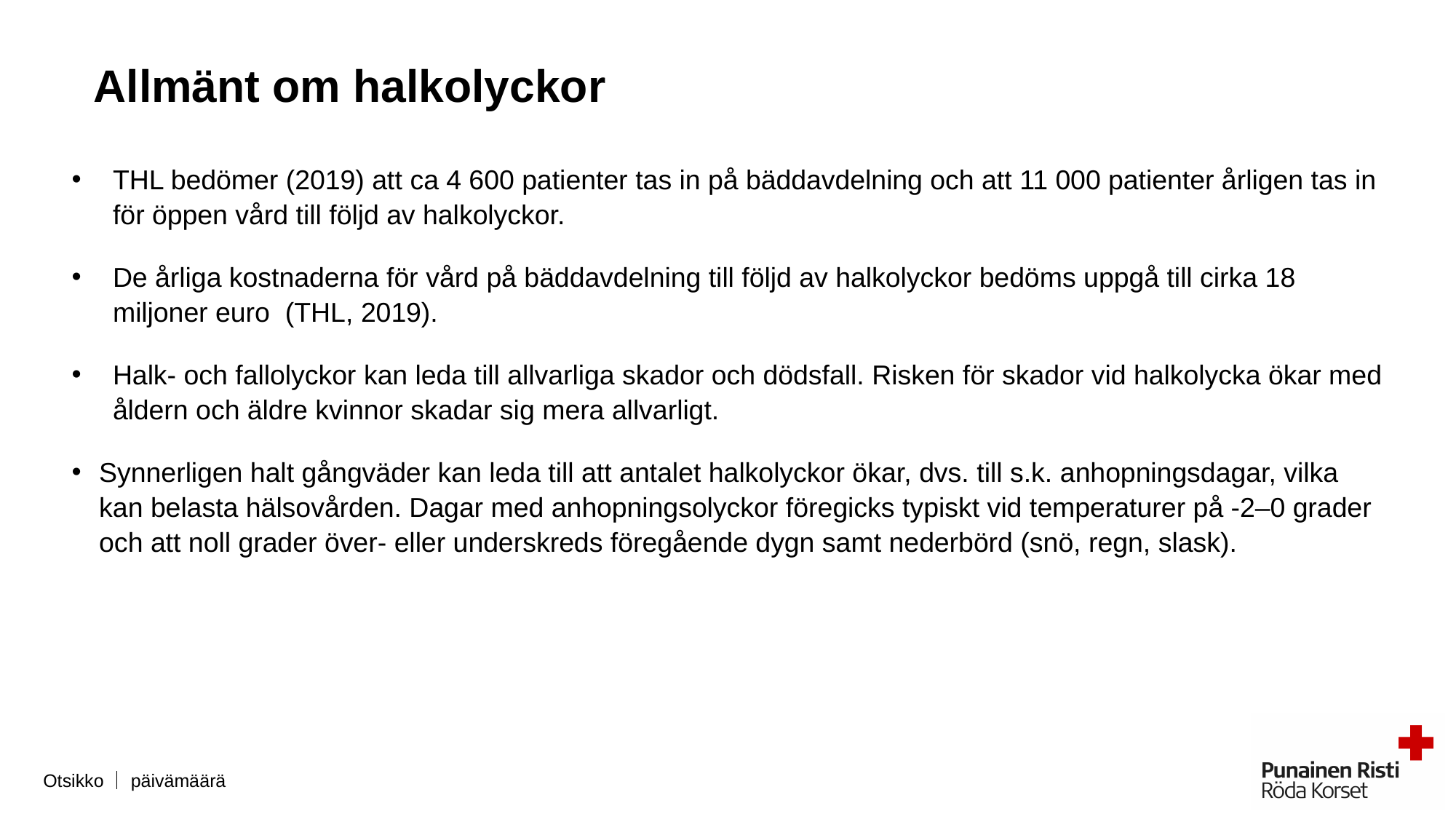

# Allmänt om halkolyckor
THL bedömer (2019) att ca 4 600 patienter tas in på bäddavdelning och att 11 000 patienter årligen tas in för öppen vård till följd av halkolyckor.
De årliga kostnaderna för vård på bäddavdelning till följd av halkolyckor bedöms uppgå till cirka 18 miljoner euro  (THL, 2019).
Halk- och fallolyckor kan leda till allvarliga skador och dödsfall. Risken för skador vid halkolycka ökar med åldern och äldre kvinnor skadar sig mera allvarligt.
Synnerligen halt gångväder kan leda till att antalet halkolyckor ökar, dvs. till s.k. anhopningsdagar, vilka kan belasta hälsovården. Dagar med anhopningsolyckor föregicks typiskt vid temperaturer på -2–0 grader och att noll grader över- eller underskreds föregående dygn samt nederbörd (snö, regn, slask).